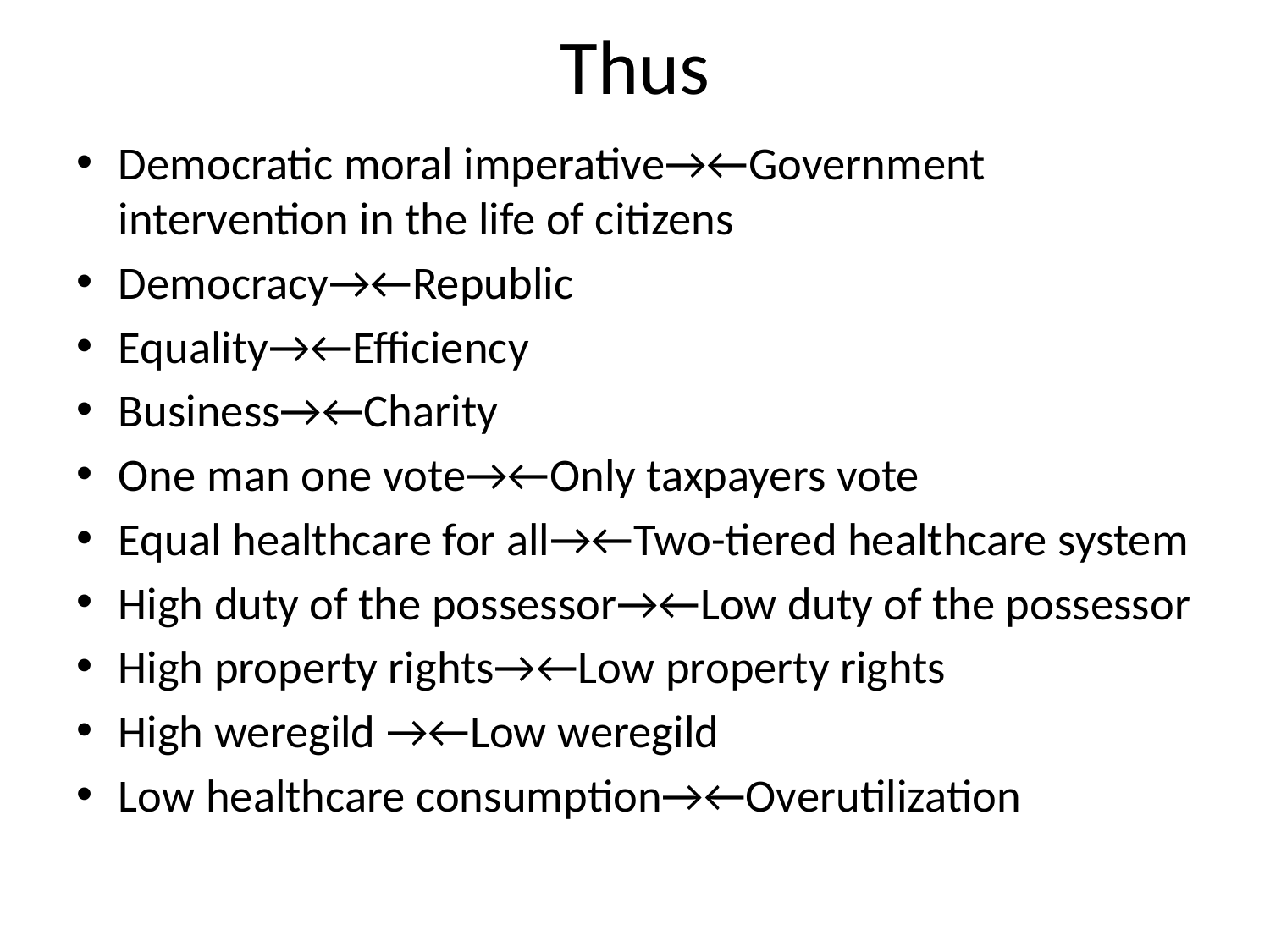

# Thus
Democratic moral imperative→←Government intervention in the life of citizens
Democracy→←Republic
Equality→←Efficiency
Business→←Charity
One man one vote→←Only taxpayers vote
Equal healthcare for all→←Two-tiered healthcare system
High duty of the possessor→←Low duty of the possessor
High property rights→←Low property rights
High weregild →←Low weregild
Low healthcare consumption→←Overutilization